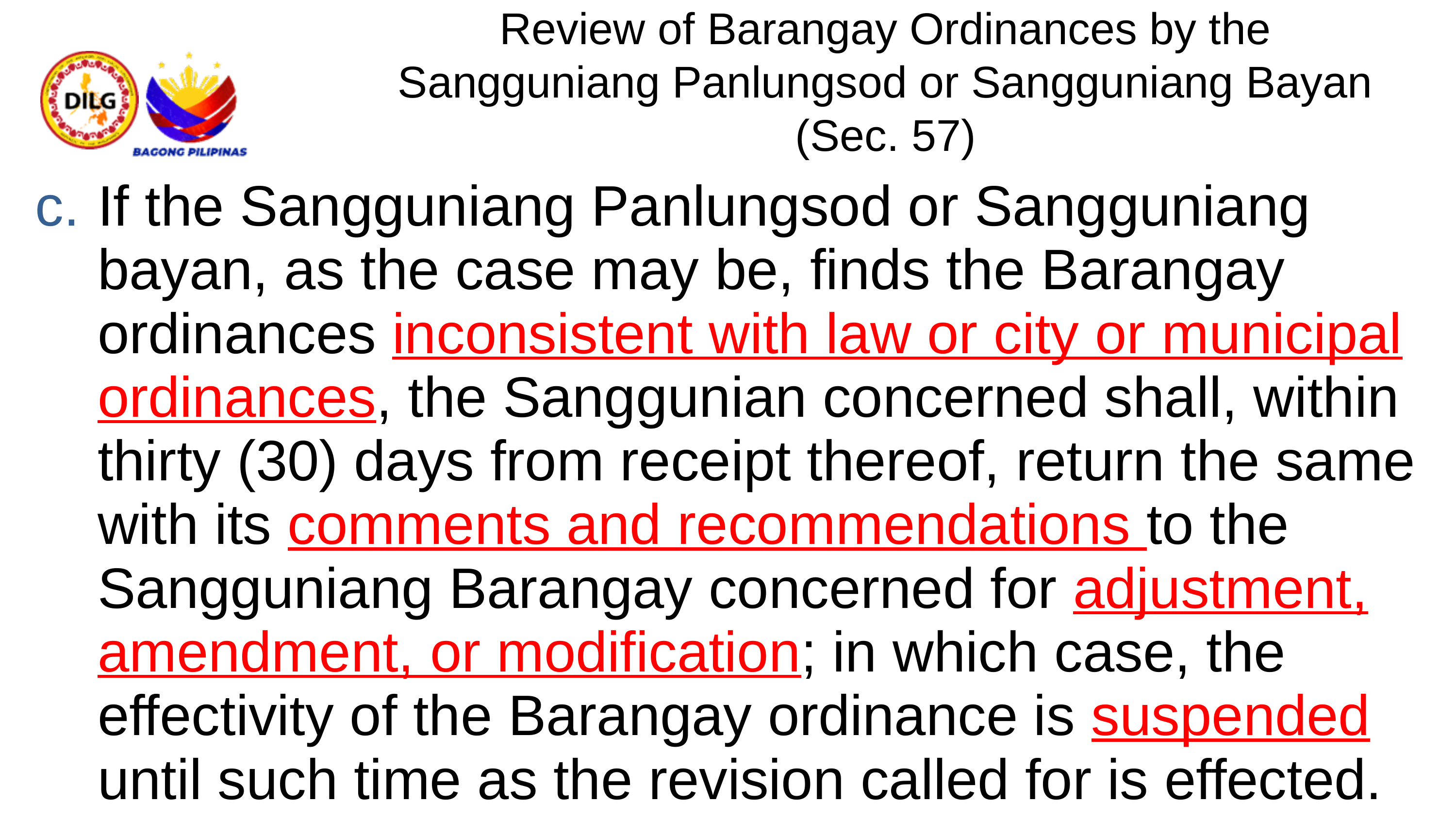

Review of Barangay Ordinances by the Sangguniang Panlungsod or Sangguniang Bayan (Sec. 57)
If the Sangguniang Panlungsod or Sangguniang bayan, as the case may be, finds the Barangay ordinances inconsistent with law or city or municipal ordinances, the Sanggunian concerned shall, within thirty (30) days from receipt thereof, return the same with its comments and recommendations to the Sangguniang Barangay concerned for adjustment, amendment, or modification; in which case, the effectivity of the Barangay ordinance is suspended until such time as the revision called for is effected.